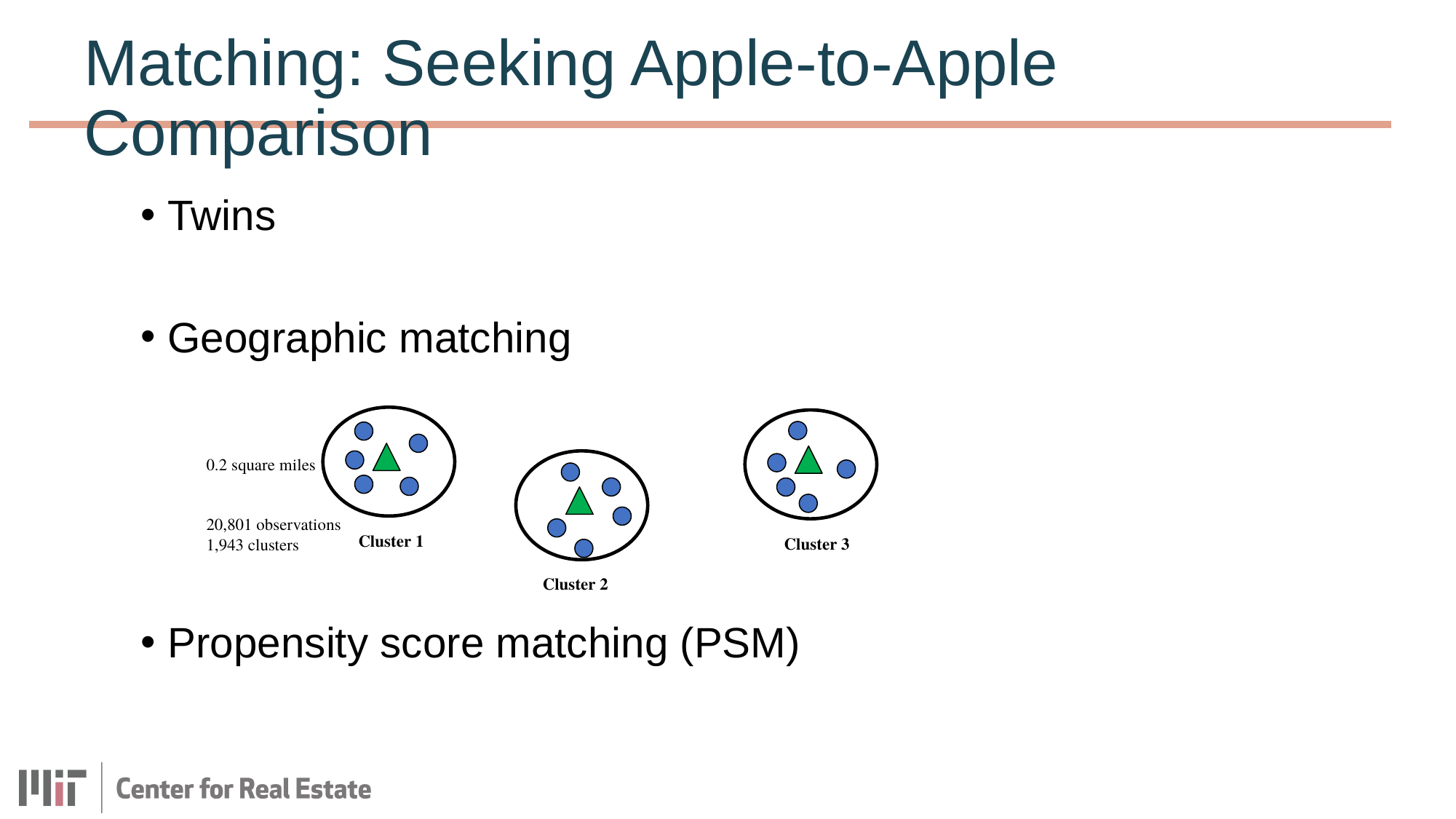

Matching: Seeking Apple-to-Apple Comparison
Twins

Geographic matching

Propensity score matching (PSM)

0.2 square miles

20,801 observations
1,943 clusters

Cluster 1
Cluster 3

Cluster 2